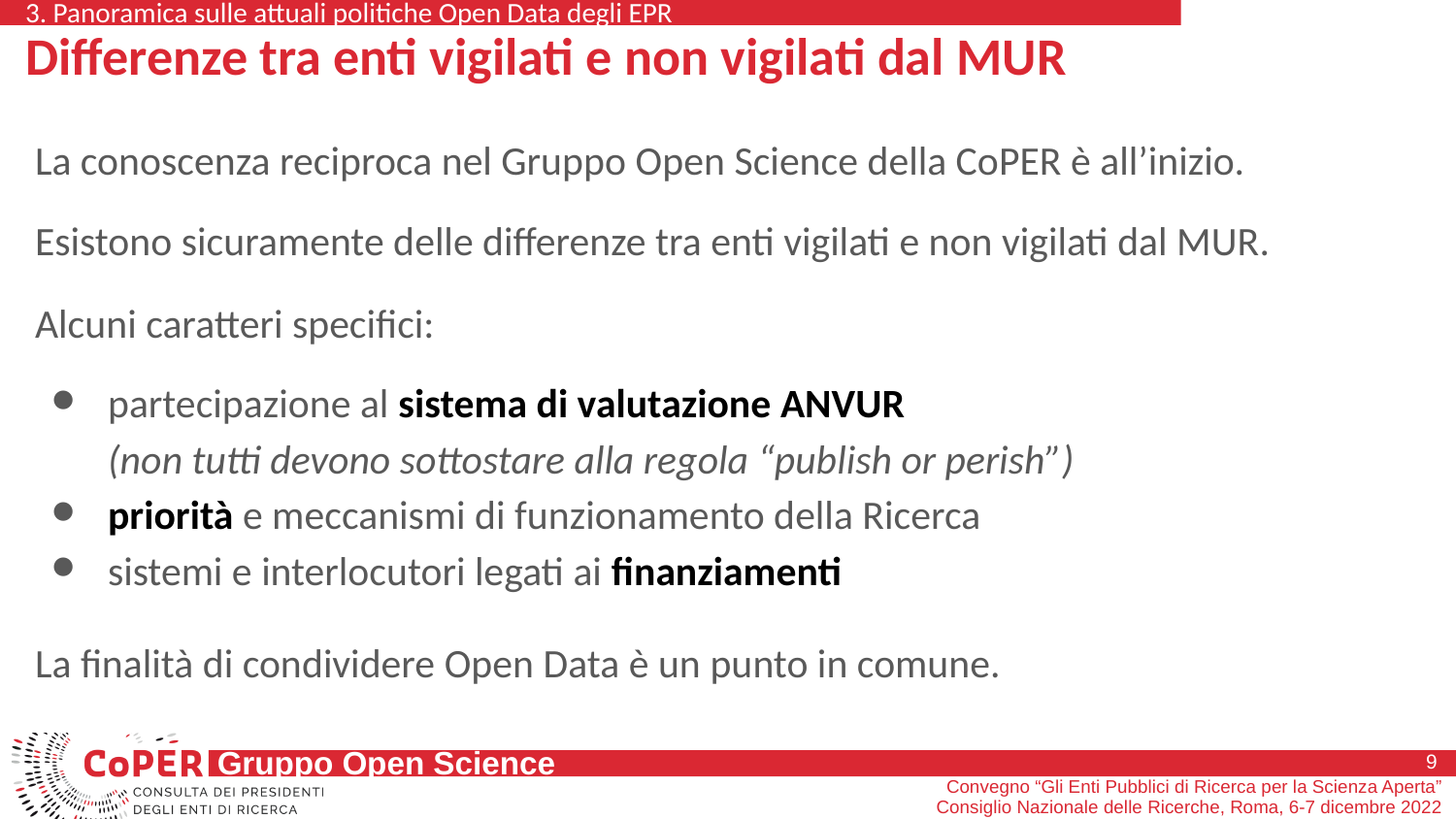

3. Panoramica sulle attuali politiche Open Data degli EPR
# Differenze tra enti vigilati e non vigilati dal MUR
La conoscenza reciproca nel Gruppo Open Science della CoPER è all’inizio.
Esistono sicuramente delle differenze tra enti vigilati e non vigilati dal MUR.
Alcuni caratteri specifici:
partecipazione al sistema di valutazione ANVUR
(non tutti devono sottostare alla regola “publish or perish”)
priorità e meccanismi di funzionamento della Ricerca
sistemi e interlocutori legati ai finanziamenti
La finalità di condividere Open Data è un punto in comune.
9